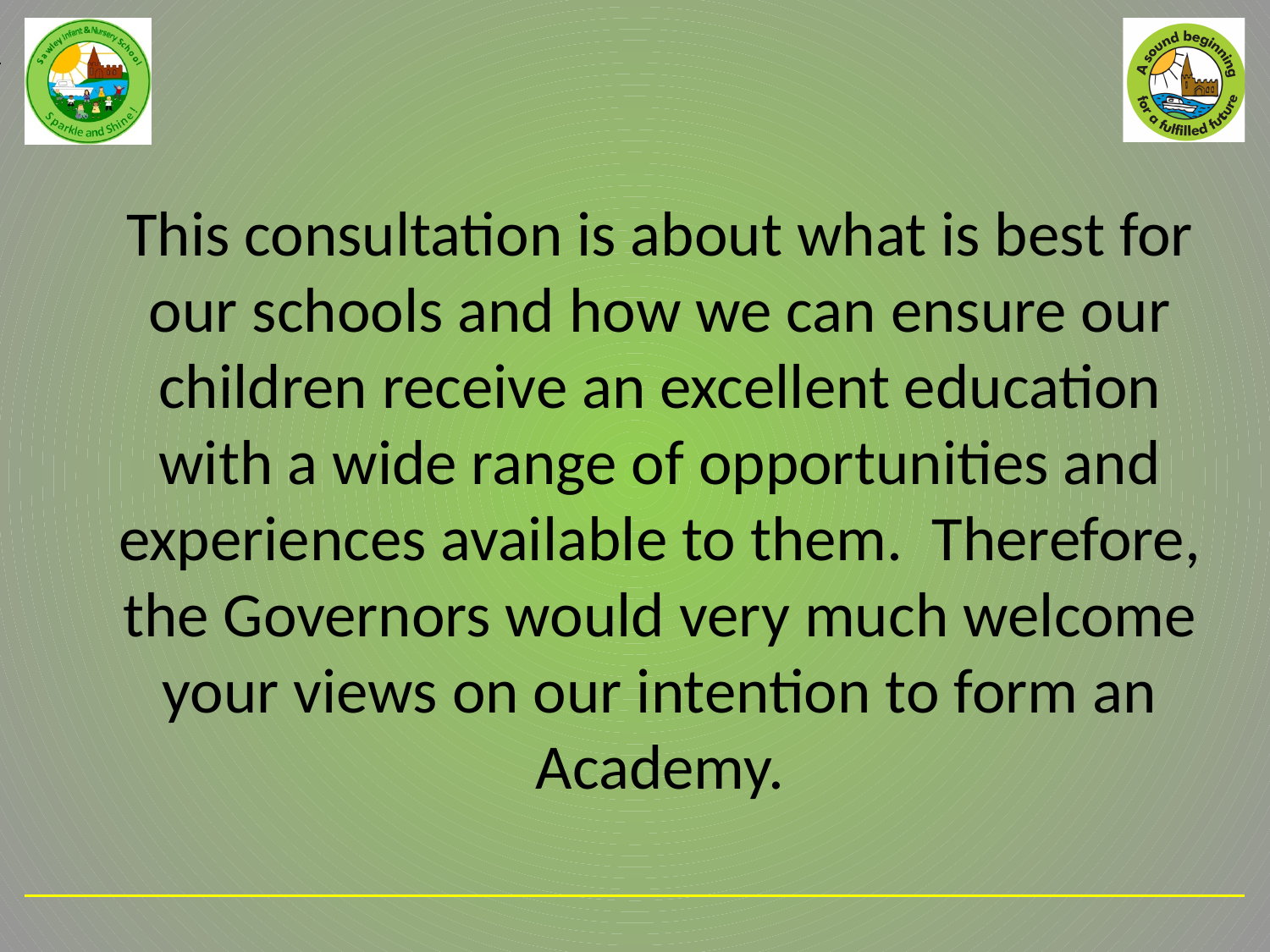

This consultation is about what is best for our schools and how we can ensure our children receive an excellent education with a wide range of opportunities and experiences available to them.  Therefore, the Governors would very much welcome your views on our intention to form an Academy.